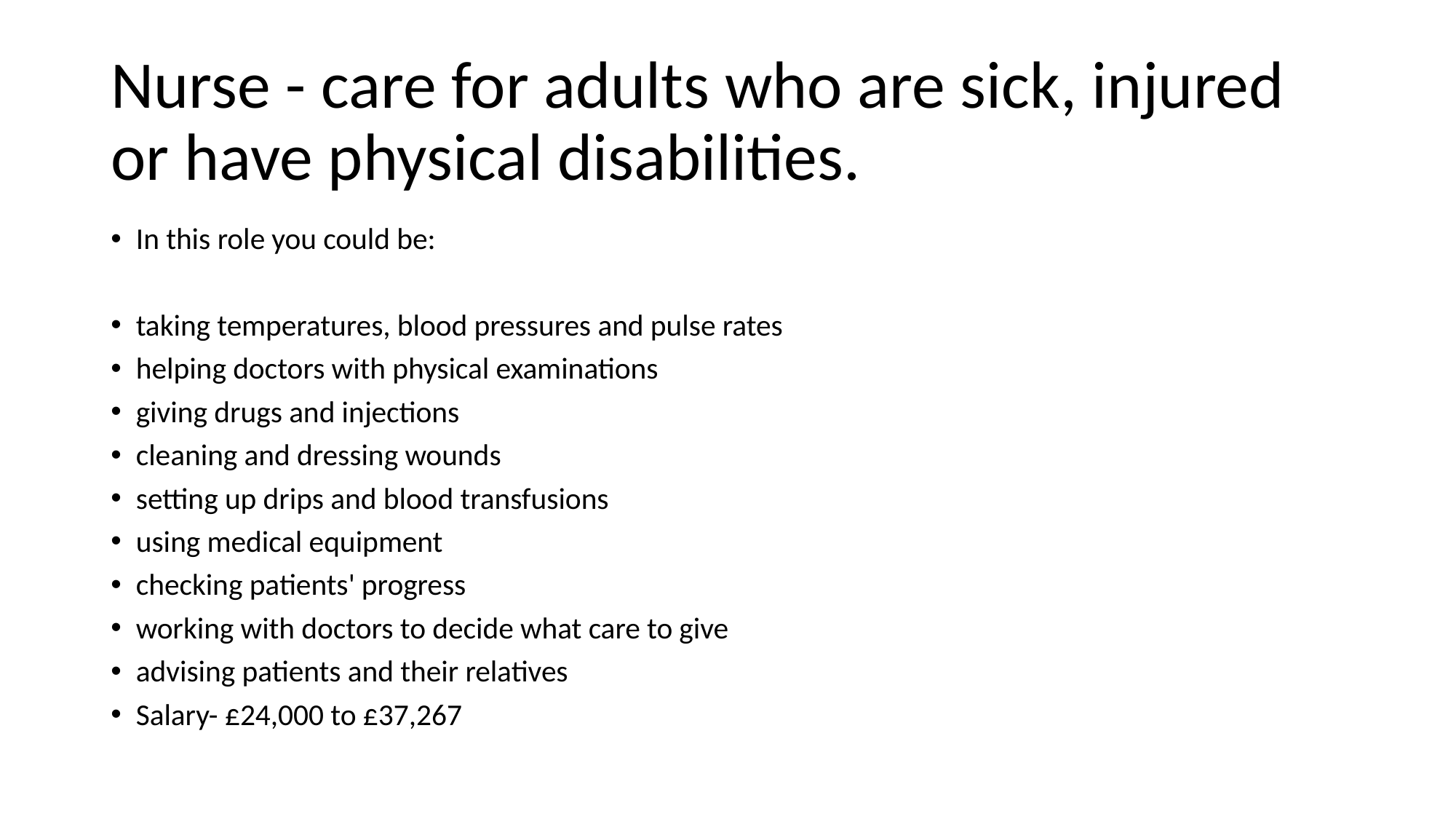

# Nurse - care for adults who are sick, injured or have physical disabilities.
In this role you could be:

taking temperatures, blood pressures and pulse rates
helping doctors with physical examinations
giving drugs and injections
cleaning and dressing wounds
setting up drips and blood transfusions
using medical equipment
checking patients' progress
working with doctors to decide what care to give
advising patients and their relatives
Salary- £24,000 to £37,267